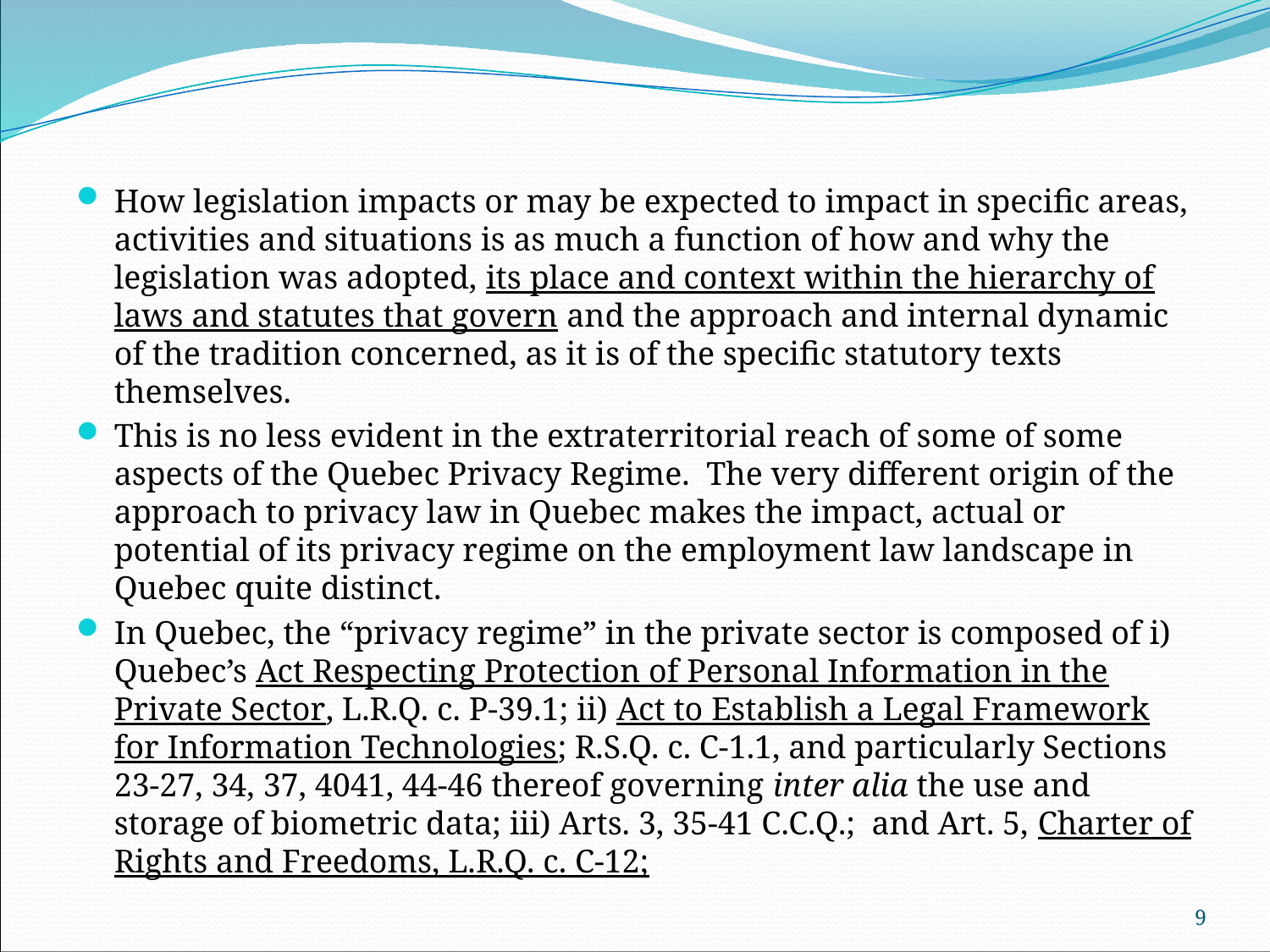

#
How legislation impacts or may be expected to impact in specific areas, activities and situations is as much a function of how and why the legislation was adopted, its place and context within the hierarchy of laws and statutes that govern and the approach and internal dynamic of the tradition concerned, as it is of the specific statutory texts themselves.
This is no less evident in the extraterritorial reach of some of some aspects of the Quebec Privacy Regime.  The very different origin of the approach to privacy law in Quebec makes the impact, actual or potential of its privacy regime on the employment law landscape in Quebec quite distinct.
In Quebec, the “privacy regime” in the private sector is composed of i) Quebec’s Act Respecting Protection of Personal Information in the Private Sector, L.R.Q. c. P-39.1; ii) Act to Establish a Legal Framework for Information Technologies; R.S.Q. c. C-1.1, and particularly Sections 23-27, 34, 37, 4041, 44-46 thereof governing inter alia the use and storage of biometric data; iii) Arts. 3, 35-41 C.C.Q.;  and Art. 5, Charter of Rights and Freedoms, L.R.Q. c. C-12;

9